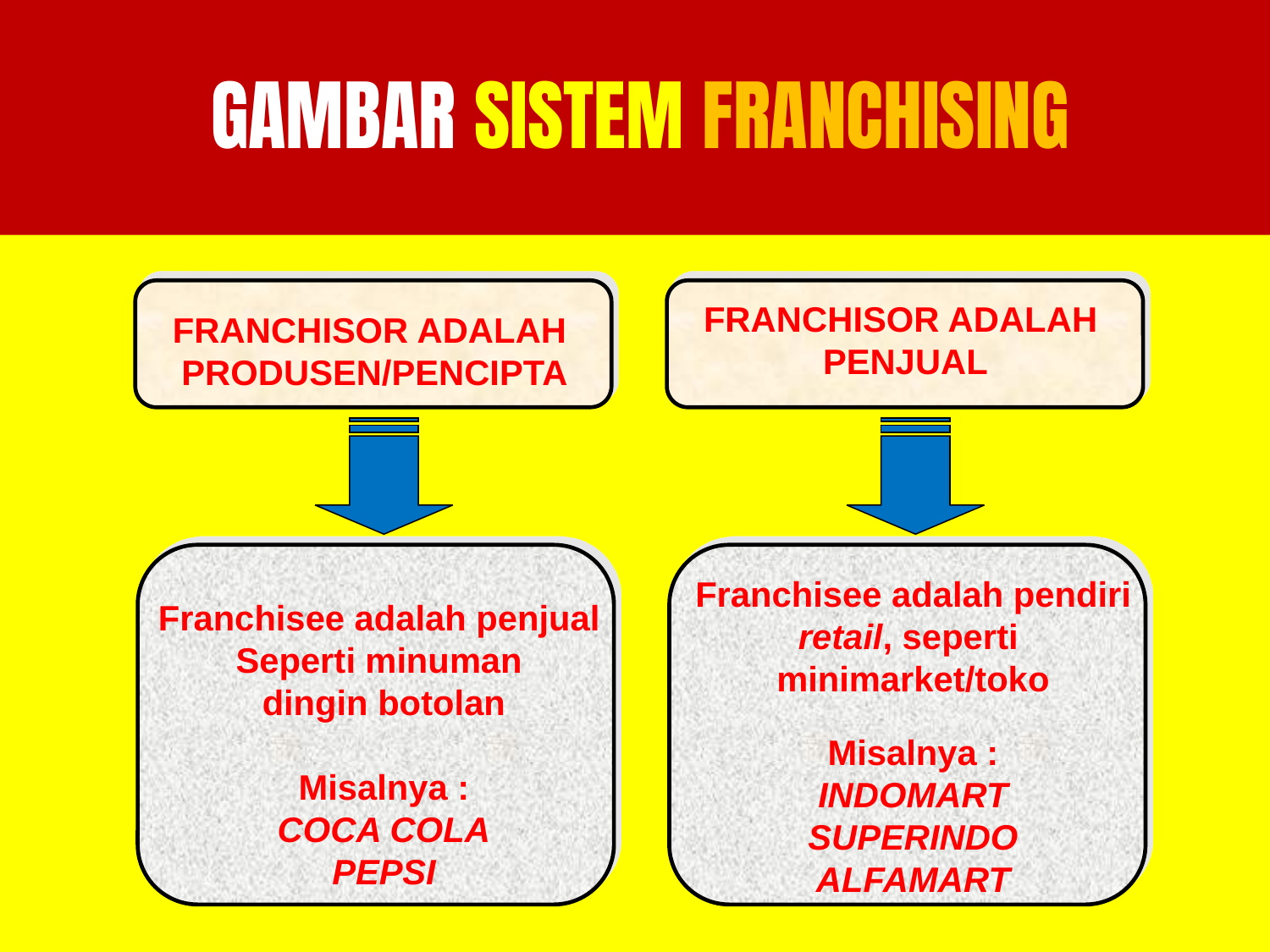

# GAMBAR SISTEM FRANCHISING

FRANCHISOR ADALAH
PRODUSEN/PENCIPTA

Franchisee adalah penjual
Seperti minuman
dingin botolan

Misalnya :
COCA COLA
PEPSI

FRANCHISOR ADALAH
PENJUAL

Franchisee adalah pendiri
retail, seperti
minimarket/toko

Misalnya :
INDOMART
SUPERINDO
ALFAMART